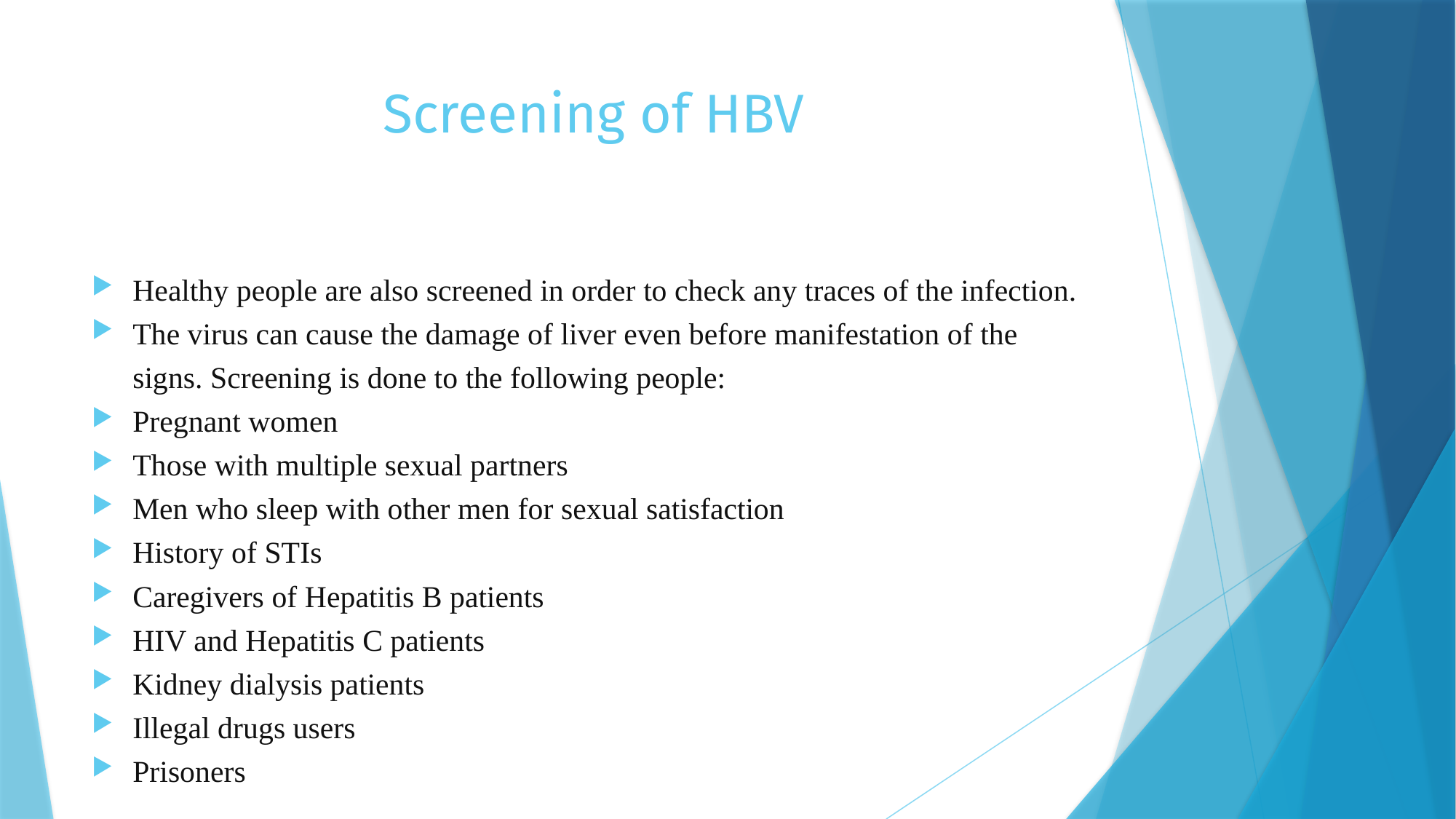

# Screening of HBV
Healthy people are also screened in order to check any traces of the infection.
The virus can cause the damage of liver even before manifestation of the signs. Screening is done to the following people:
Pregnant women
Those with multiple sexual partners
Men who sleep with other men for sexual satisfaction
History of STIs
Caregivers of Hepatitis B patients
HIV and Hepatitis C patients
Kidney dialysis patients
Illegal drugs users
Prisoners